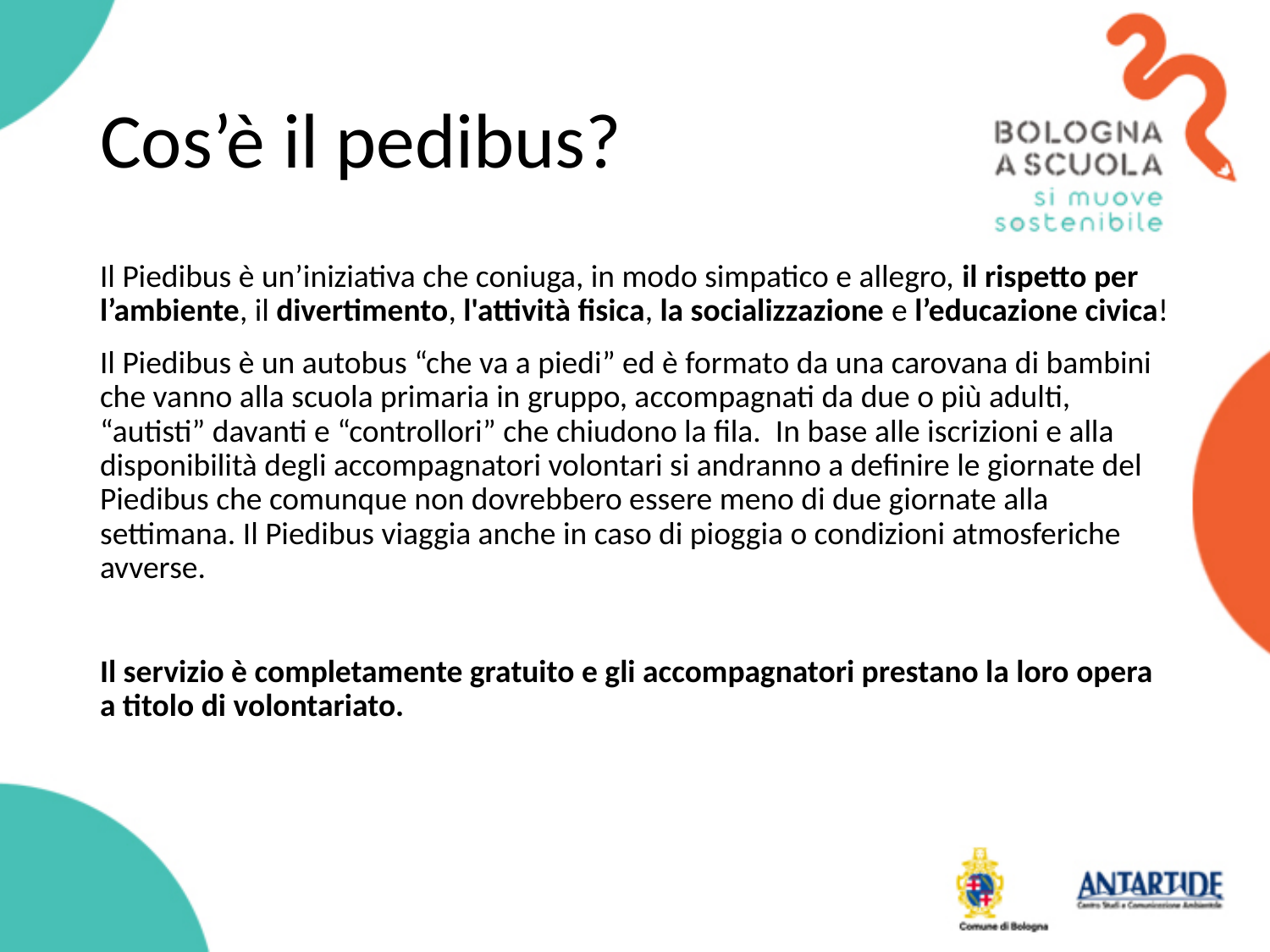

# Cos’è il pedibus?
Il Piedibus è un’iniziativa che coniuga, in modo simpatico e allegro, il rispetto per l’ambiente, il divertimento, l'attività fisica, la socializzazione e l’educazione civica!
Il Piedibus è un autobus “che va a piedi” ed è formato da una carovana di bambini che vanno alla scuola primaria in gruppo, accompagnati da due o più adulti, “autisti” davanti e “controllori” che chiudono la fila.  In base alle iscrizioni e alla disponibilità degli accompagnatori volontari si andranno a definire le giornate del Piedibus che comunque non dovrebbero essere meno di due giornate alla settimana. Il Piedibus viaggia anche in caso di pioggia o condizioni atmosferiche avverse.

Il servizio è completamente gratuito e gli accompagnatori prestano la loro opera a titolo di volontariato.